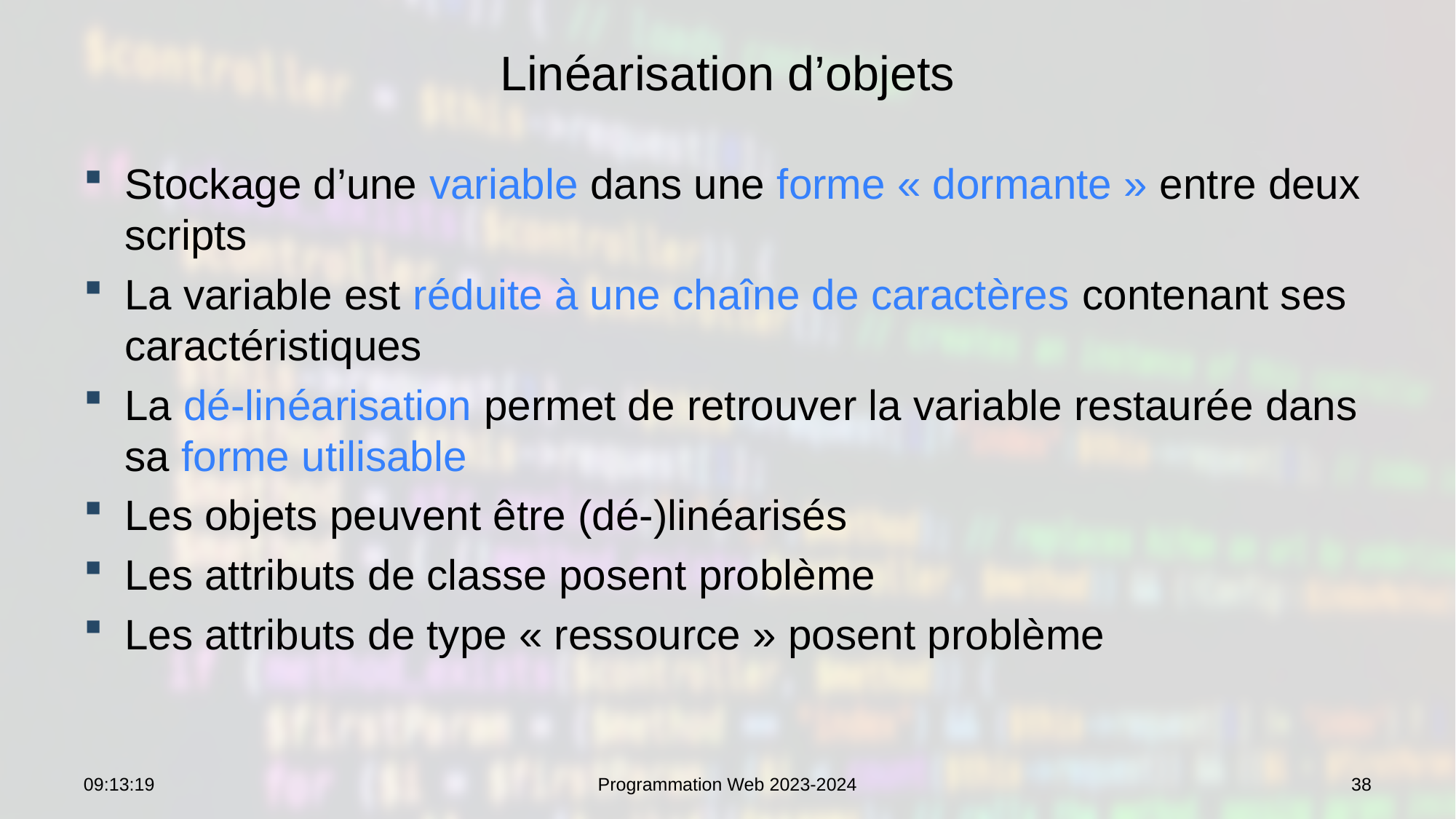

# Linéarisation d’objets
Stockage d’une variable dans une forme « dormante » entre deux scripts
La variable est réduite à une chaîne de caractères contenant ses caractéristiques
La dé-linéarisation permet de retrouver la variable restaurée dans sa forme utilisable
Les objets peuvent être (dé-)linéarisés
Les attributs de classe posent problème
Les attributs de type « ressource » posent problème
09:13:19
Programmation Web 2023-2024
38